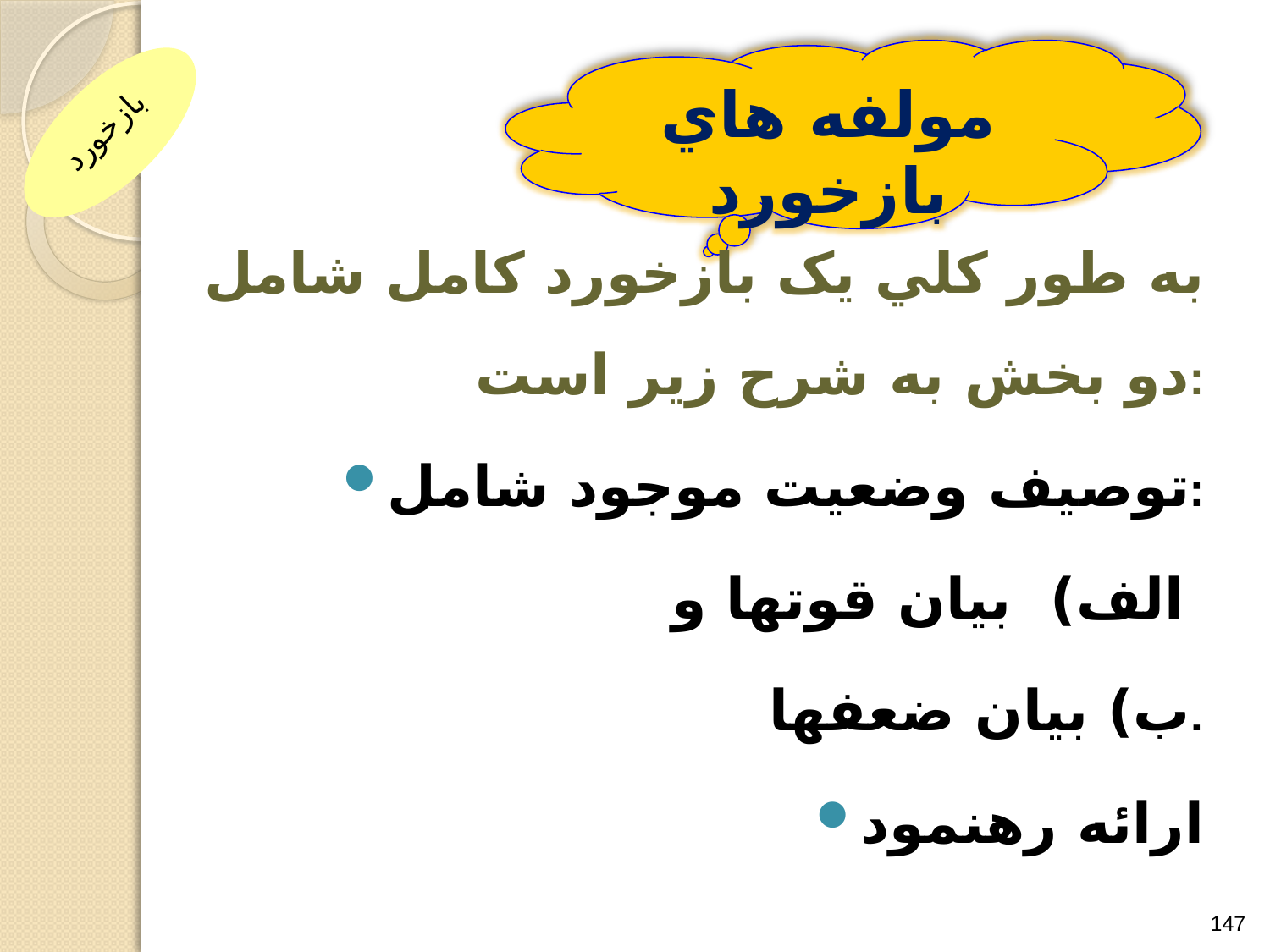

مولفه هاي بازخورد

بازخورد
   به طور کلي يک بازخورد کامل شامل دو بخش به شرح زير است:
توصيف وضعيت موجود شامل:
 الف)  بيان قوتها و
 ب) بيان ضعفها.
ارائه رهنمود

147